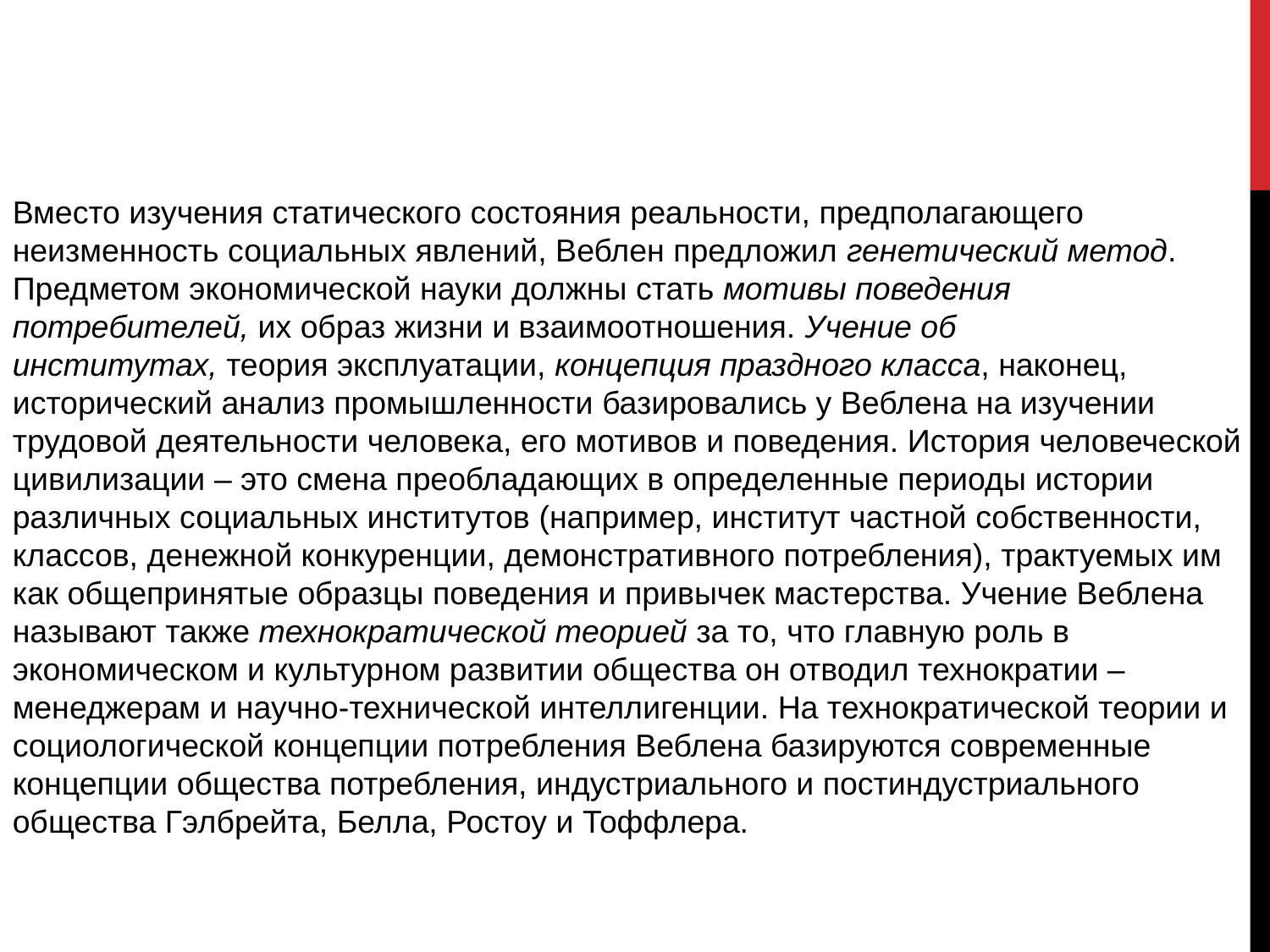

Вместо изучения статического состояния реальности, предполагающего неизменность социальных явлений, Веблен предложил генетический метод. Предметом экономической науки должны стать мотивы поведения потребителей, их образ жизни и взаимоотношения. Учение об институтах, теория эксплуатации, концепция праздного класса, наконец, исторический анализ промышленности базировались у Веблена на изучении трудовой деятельности человека, его мотивов и поведения. История человеческой цивилизации – это смена преобладающих в определенные периоды истории различных социальных институтов (например, институт частной собственности, классов, денежной конкуренции, демонстративного потребления), трактуемых им как общепринятые образцы поведения и привычек мастерства. Учение Веблена называют также технократической теорией за то, что главную роль в экономическом и культурном развитии общества он отводил технократии – менеджерам и научно-технической интеллигенции. На технократической теории и социологической концепции потребления Веблена базируются современные концепции общества потребления, индустриального и постиндустриального общества Гэлбрейта, Белла, Ростоу и Тоффлера.